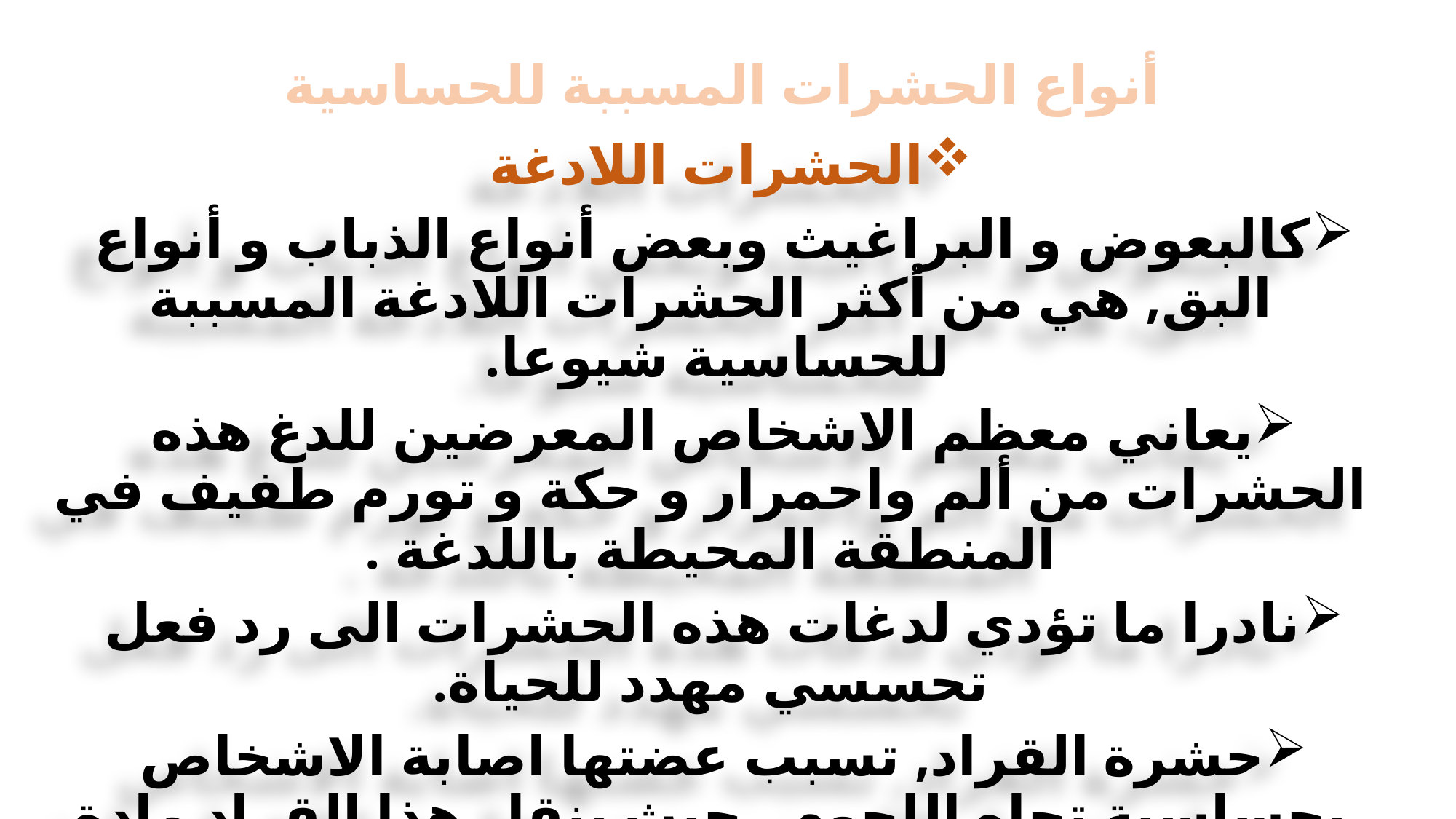

# أنواع الحشرات المسببة للحساسية
الحشرات اللادغة
كالبعوض و البراغيث وبعض أنواع الذباب و أنواع البق, هي من أكثر الحشرات اللادغة المسببة للحساسية شيوعا.
يعاني معظم الاشخاص المعرضين للدغ هذه الحشرات من ألم واحمرار و حكة و تورم طفيف في المنطقة المحيطة باللدغة .
نادرا ما تؤدي لدغات هذه الحشرات الى رد فعل تحسسي مهدد للحياة.
حشرة القراد, تسبب عضتها اصابة الاشخاص بحساسية تجاه اللحوم , حيث ينقل هذا القراد مادة (Alpha-gal ) التي يحملها الى مجرى دم شخص يلدغه , فيتفاعل جهاز المناعة مع المادة .
 عثر على مادة (Alpha-gal ) في لحوم الثديات .